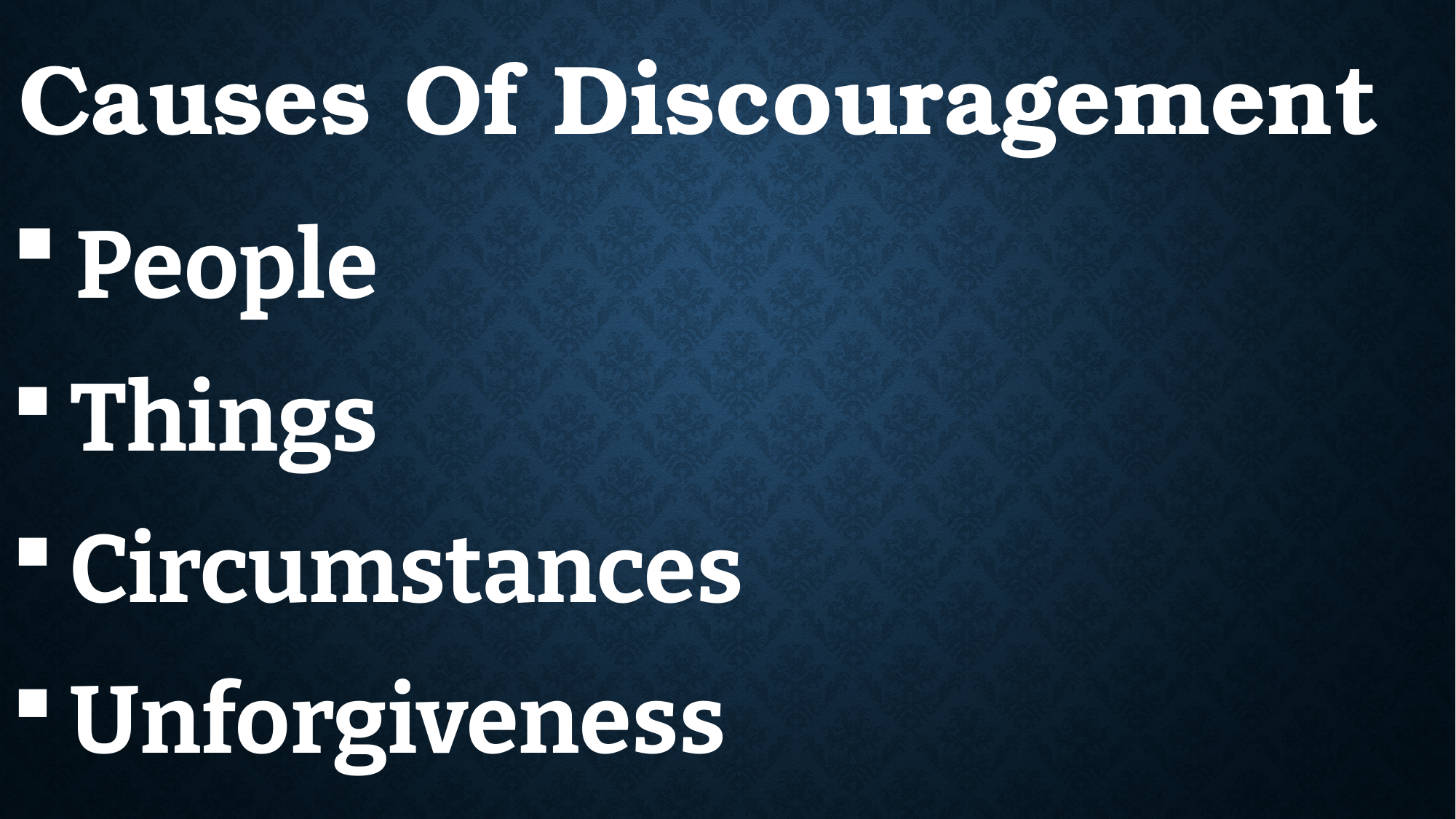

Causes Of Discouragement
 People
 Things
 Circumstances
 Unforgiveness